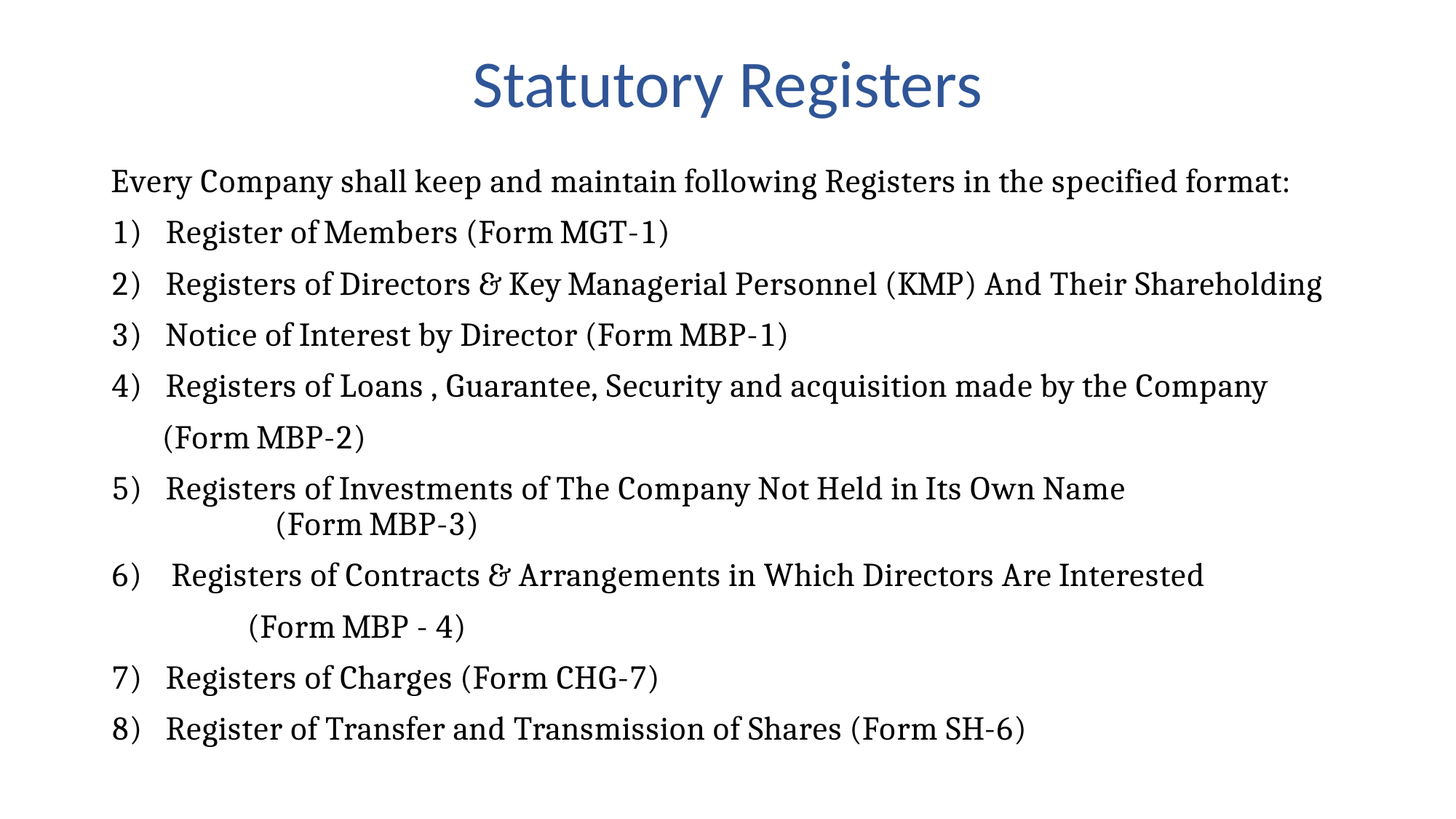

# Statutory Registers
Every Company shall keep and maintain following Registers in the specified format:
Register of Members (Form MGT-1)
Registers of Directors & Key Managerial Personnel (KMP) And Their Shareholding
Notice of Interest by Director (Form MBP-1)
Registers of Loans , Guarantee, Security and acquisition made by the Company
       (Form MBP-2)
Registers of Investments of The Company Not Held in Its Own Name                               	(Form MBP-3)
6)    Registers of Contracts & Arrangements in Which Directors Are Interested
		(Form MBP - 4)
Registers of Charges (Form CHG-7)
Register of Transfer and Transmission of Shares (Form SH-6)